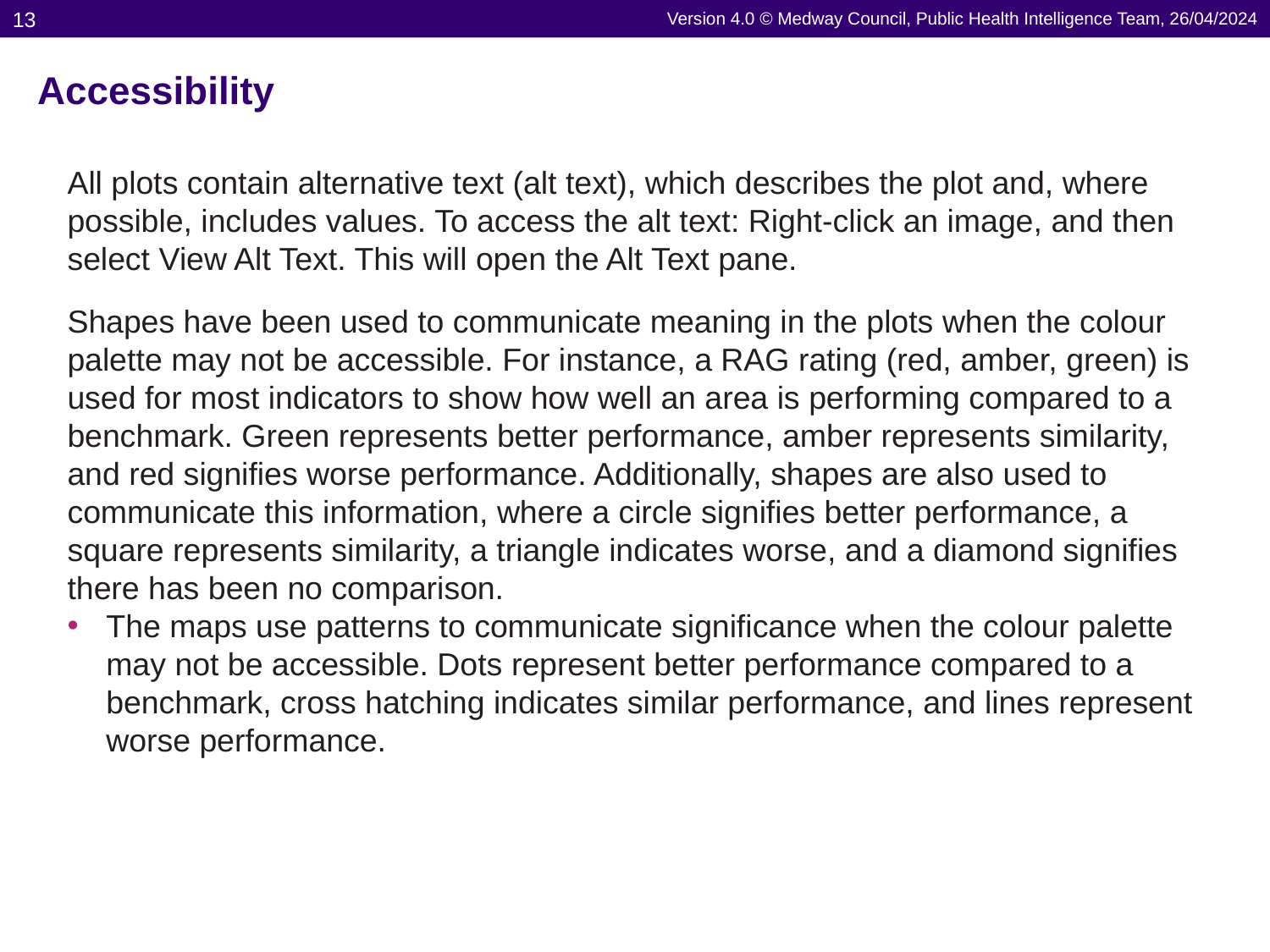

13
Version 4.0 © Medway Council, Public Health Intelligence Team, 26/04/2024
# Accessibility
All plots contain alternative text (alt text), which describes the plot and, where possible, includes values. To access the alt text: Right-click an image, and then select View Alt Text. This will open the Alt Text pane.
Shapes have been used to communicate meaning in the plots when the colour palette may not be accessible. For instance, a RAG rating (red, amber, green) is used for most indicators to show how well an area is performing compared to a benchmark. Green represents better performance, amber represents similarity, and red signifies worse performance. Additionally, shapes are also used to communicate this information, where a circle signifies better performance, a square represents similarity, a triangle indicates worse, and a diamond signifies there has been no comparison.
The maps use patterns to communicate significance when the colour palette may not be accessible. Dots represent better performance compared to a benchmark, cross hatching indicates similar performance, and lines represent worse performance.